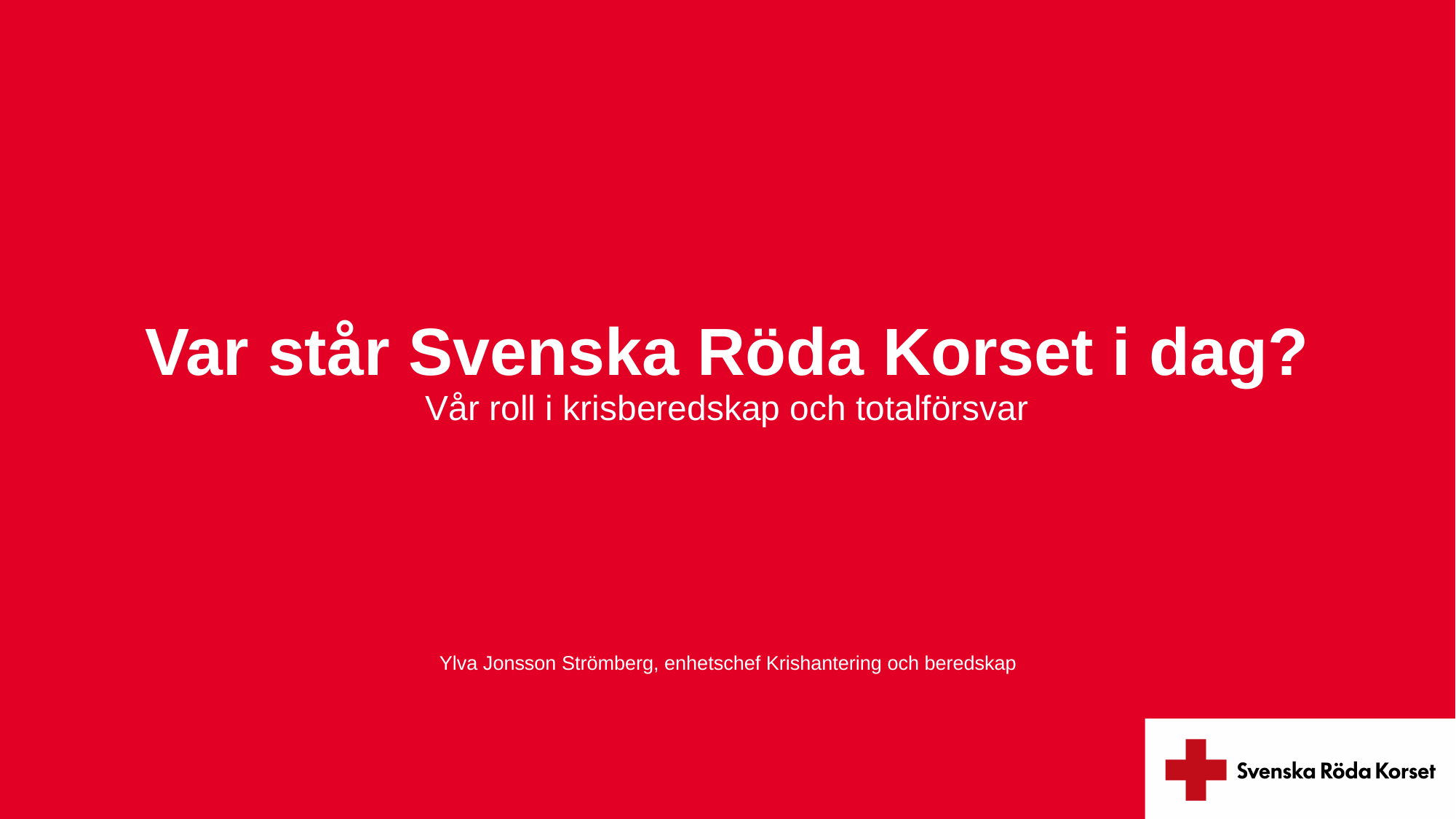

# Var står Svenska Röda Korset i dag? Vår roll i krisberedskap och totalförsvar

Ylva Jonsson Strömberg, enhetschef Krishantering och beredskap